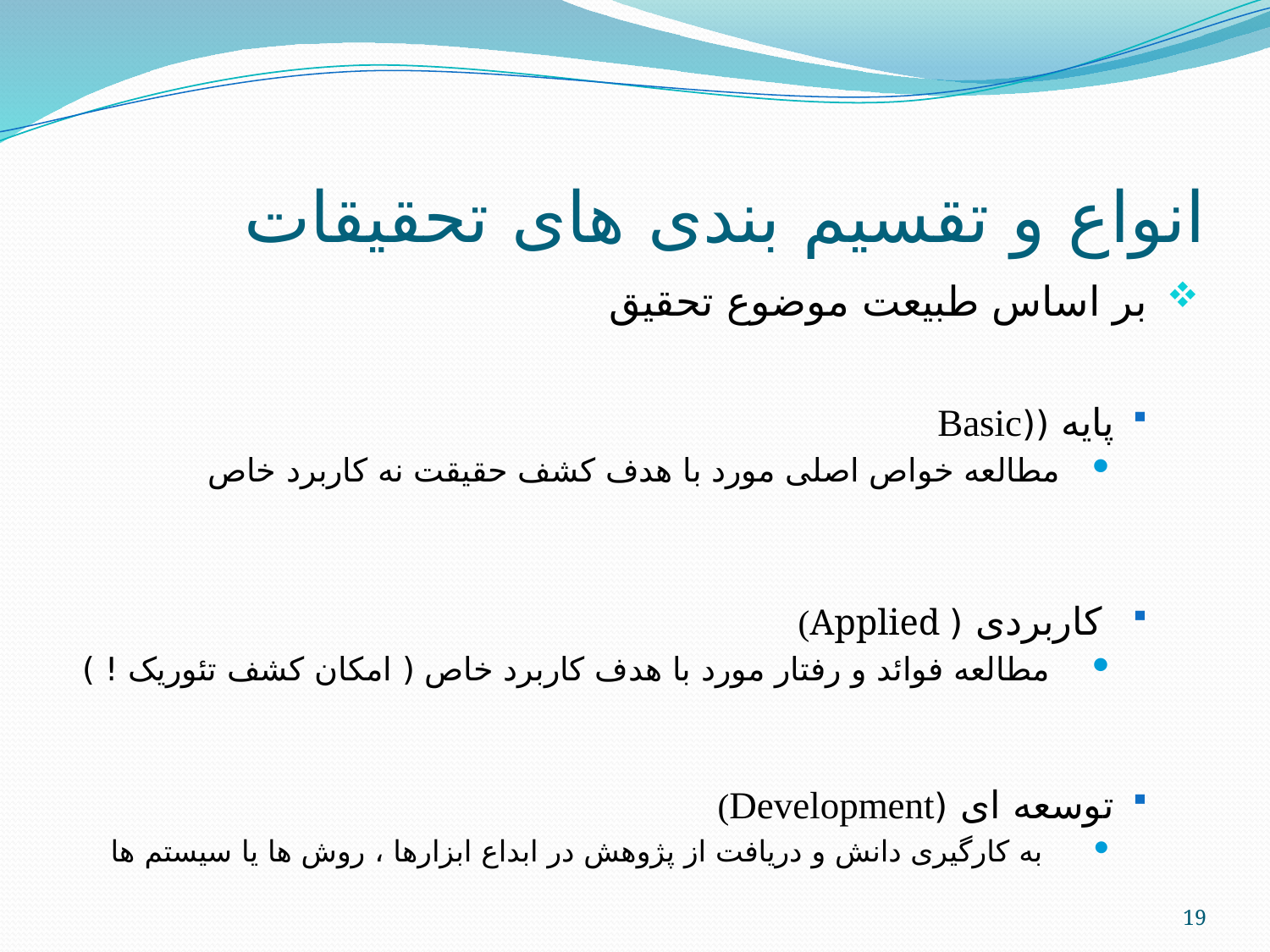

# انواع و تقسیم بندی های تحقیقات
 بر اساس طبیعت موضوع تحقیق

پایه ((Basic
  مطالعه خواص اصلی مورد با هدف کشف حقیقت نه کاربرد خاص

 کاربردی ( Applied)
   مطالعه فوائد و رفتار مورد با هدف کاربرد خاص ( امکان کشف تئوریک ! )

توسعه ای (Development)
    به کارگیری دانش و دریافت از پژوهش در ابداع ابزارها ، روش ها یا سیستم ها

19